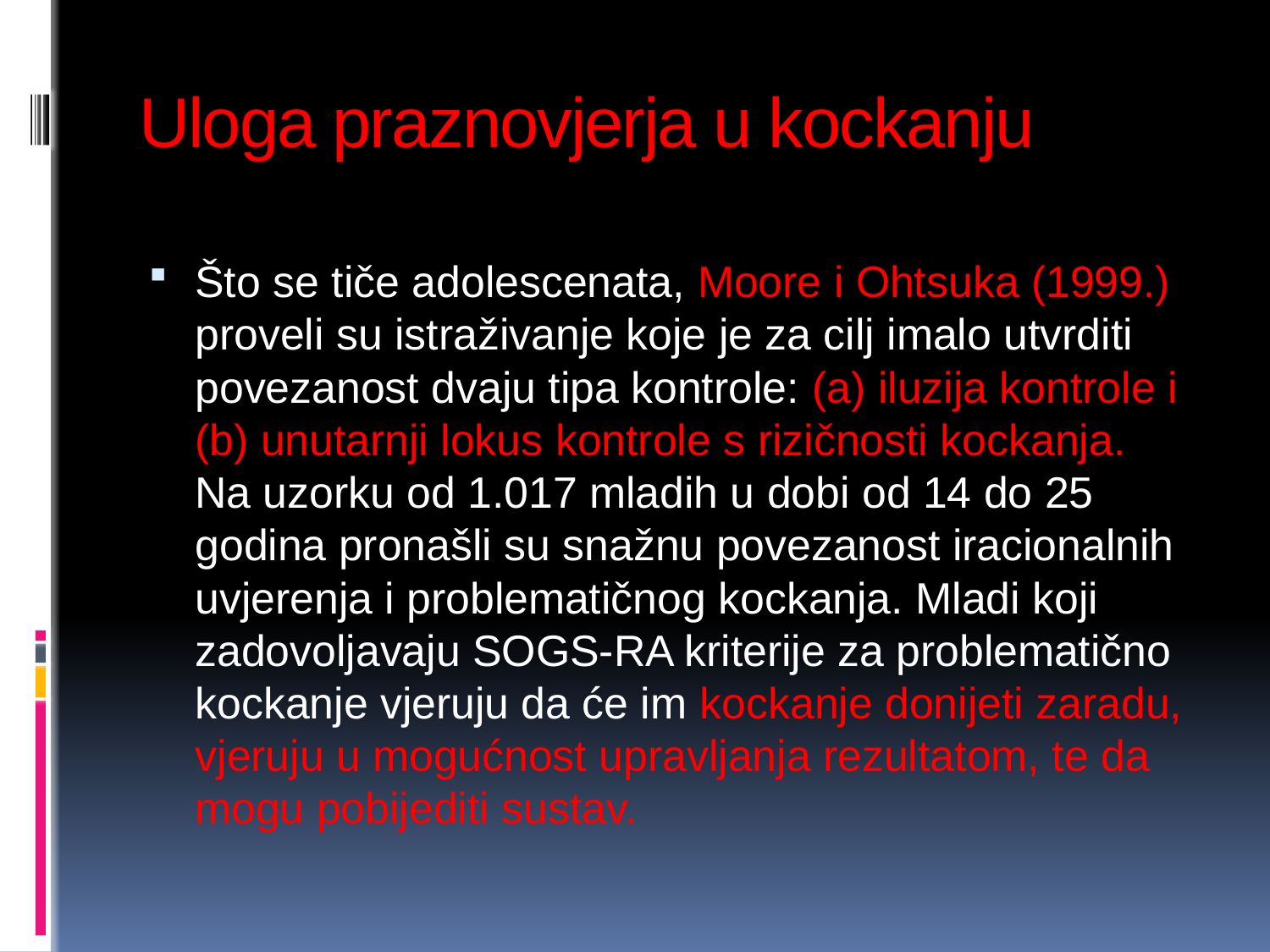

# Uloga praznovjerja u kockanju
Što se tiče adolescenata, Moore i Ohtsuka (1999.) proveli su istraživanje koje je za cilj imalo utvrditi povezanost dvaju tipa kontrole: (a) iluzija kontrole i (b) unutarnji lokus kontrole s rizičnosti kockanja. Na uzorku od 1.017 mladih u dobi od 14 do 25 godina pronašli su snažnu povezanost iracionalnih uvjerenja i problematičnog kockanja. Mladi koji zadovoljavaju SOGS-RA kriterije za problematično kockanje vjeruju da će im kockanje donijeti zaradu, vjeruju u mogućnost upravljanja rezultatom, te da mogu pobijediti sustav.